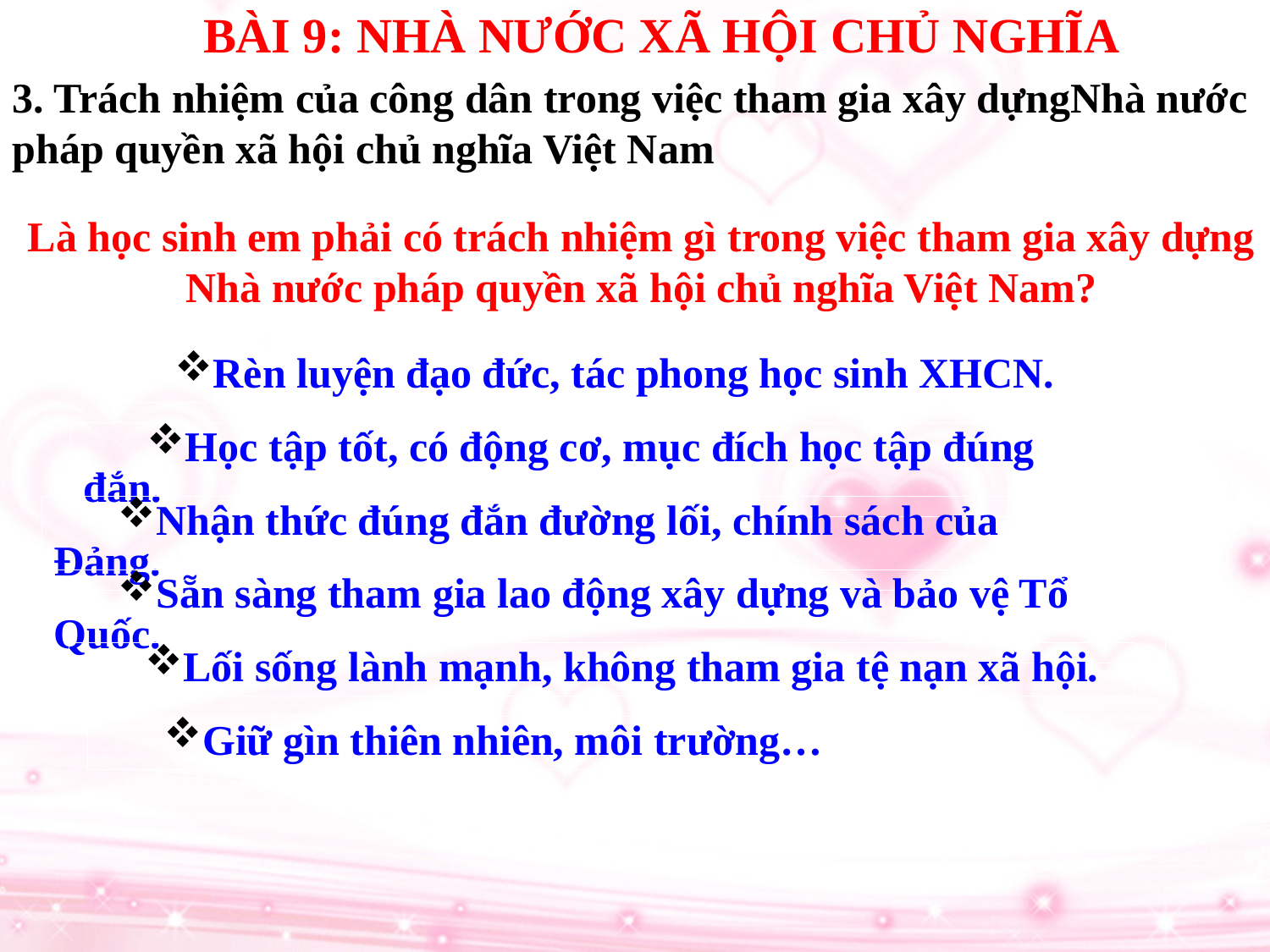

BÀI 9: NHÀ NƯỚC XÃ HỘI CHỦ NGHĨA
3. Trách nhiệm của công dân trong việc tham gia xây dựngNhà nước pháp quyền xã hội chủ nghĩa Việt Nam
Là học sinh em phải có trách nhiệm gì trong việc tham gia xây dựng Nhà nước pháp quyền xã hội chủ nghĩa Việt Nam?
Rèn luyện đạo đức, tác phong học sinh XHCN.
Học tập tốt, có động cơ, mục đích học tập đúng đắn.
Nhận thức đúng đắn đường lối, chính sách của Đảng.
Sẵn sàng tham gia lao động xây dựng và bảo vệ Tổ Quốc.
Lối sống lành mạnh, không tham gia tệ nạn xã hội.
Giữ gìn thiên nhiên, môi trường…